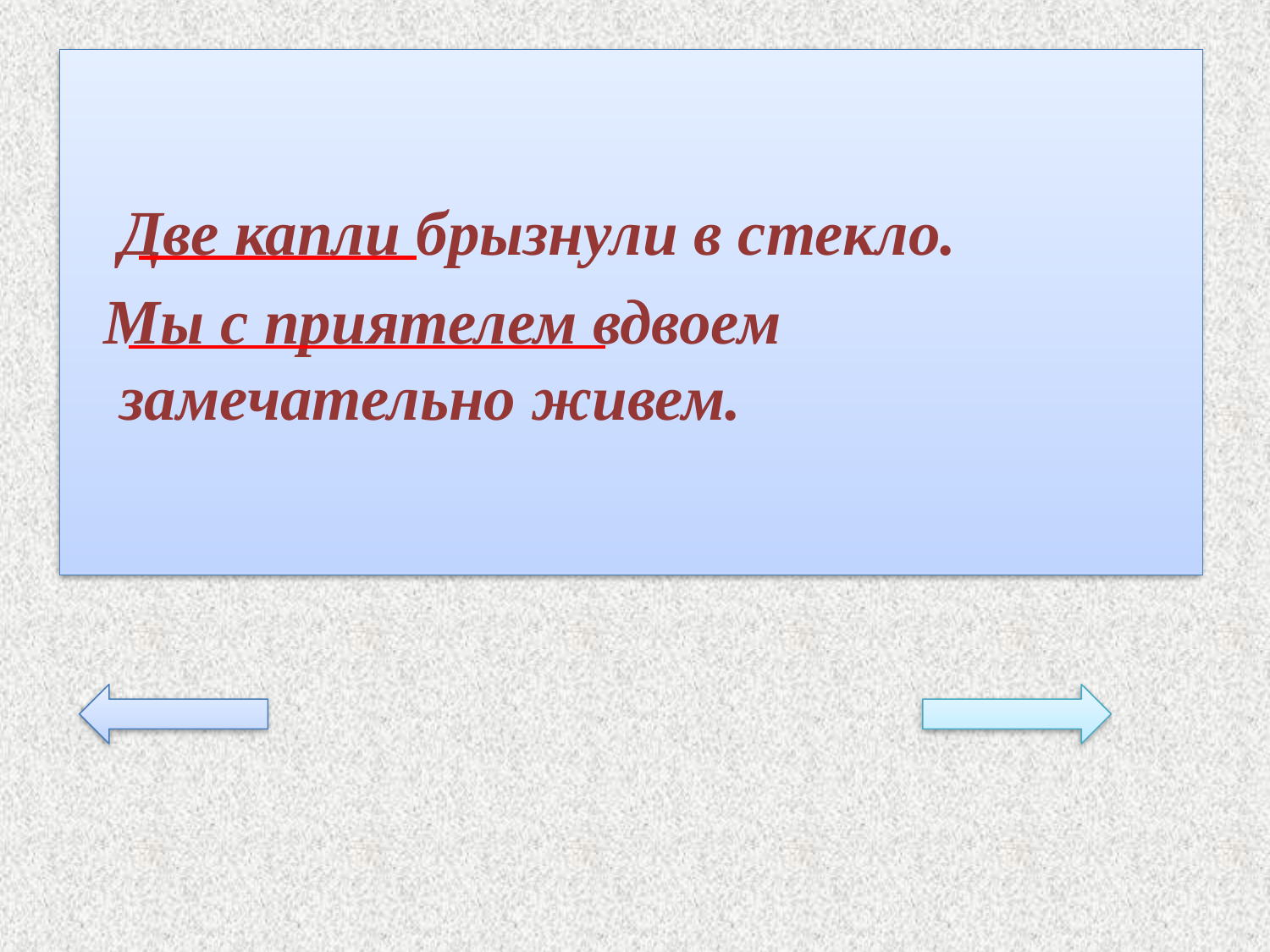

#
   Две капли брызнули в стекло.
  Мы с приятелем вдвоем замечательно живем.